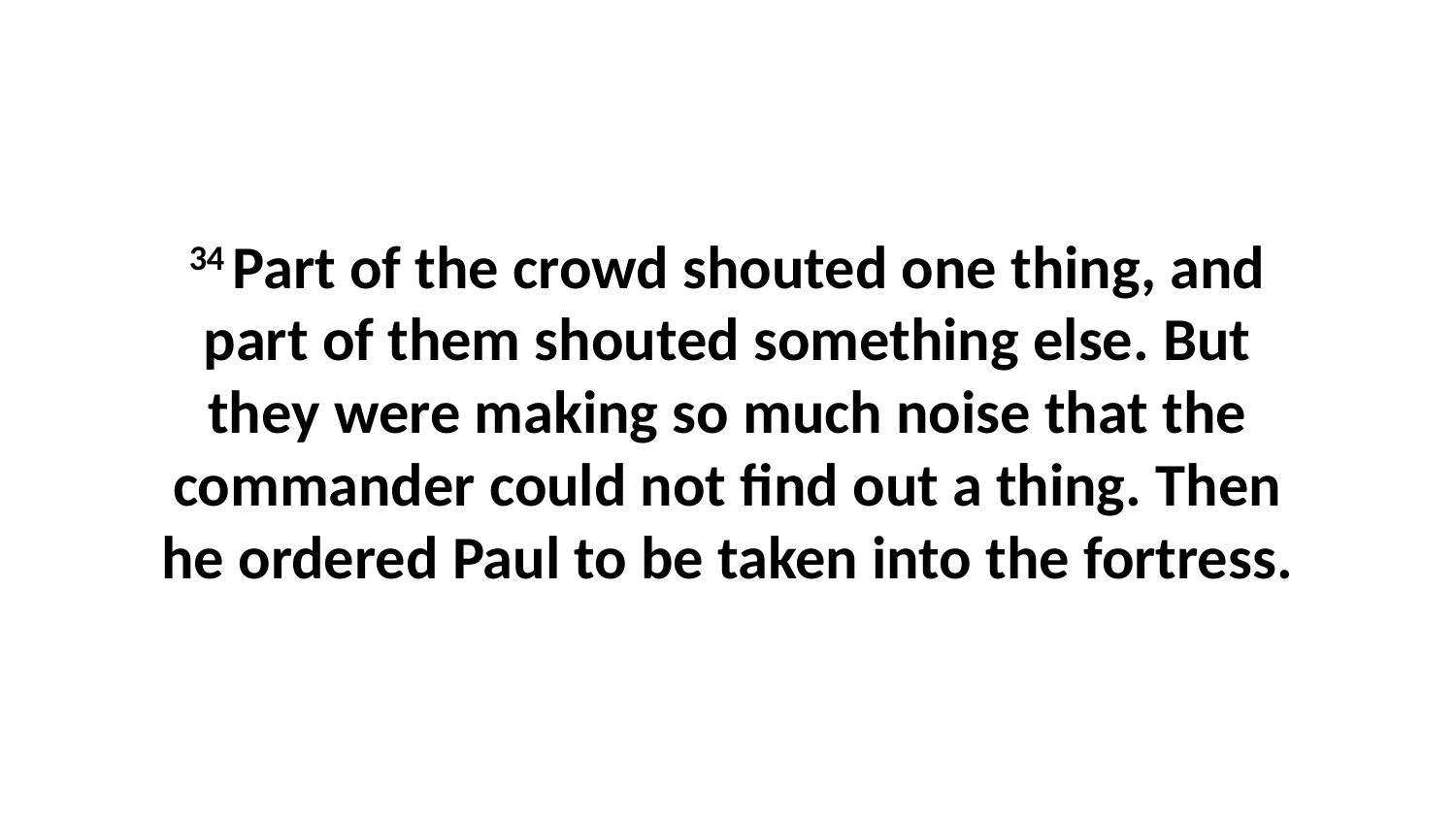

34 Part of the crowd shouted one thing, and part of them shouted something else. But they were making so much noise that the commander could not find out a thing. Then he ordered Paul to be taken into the fortress.